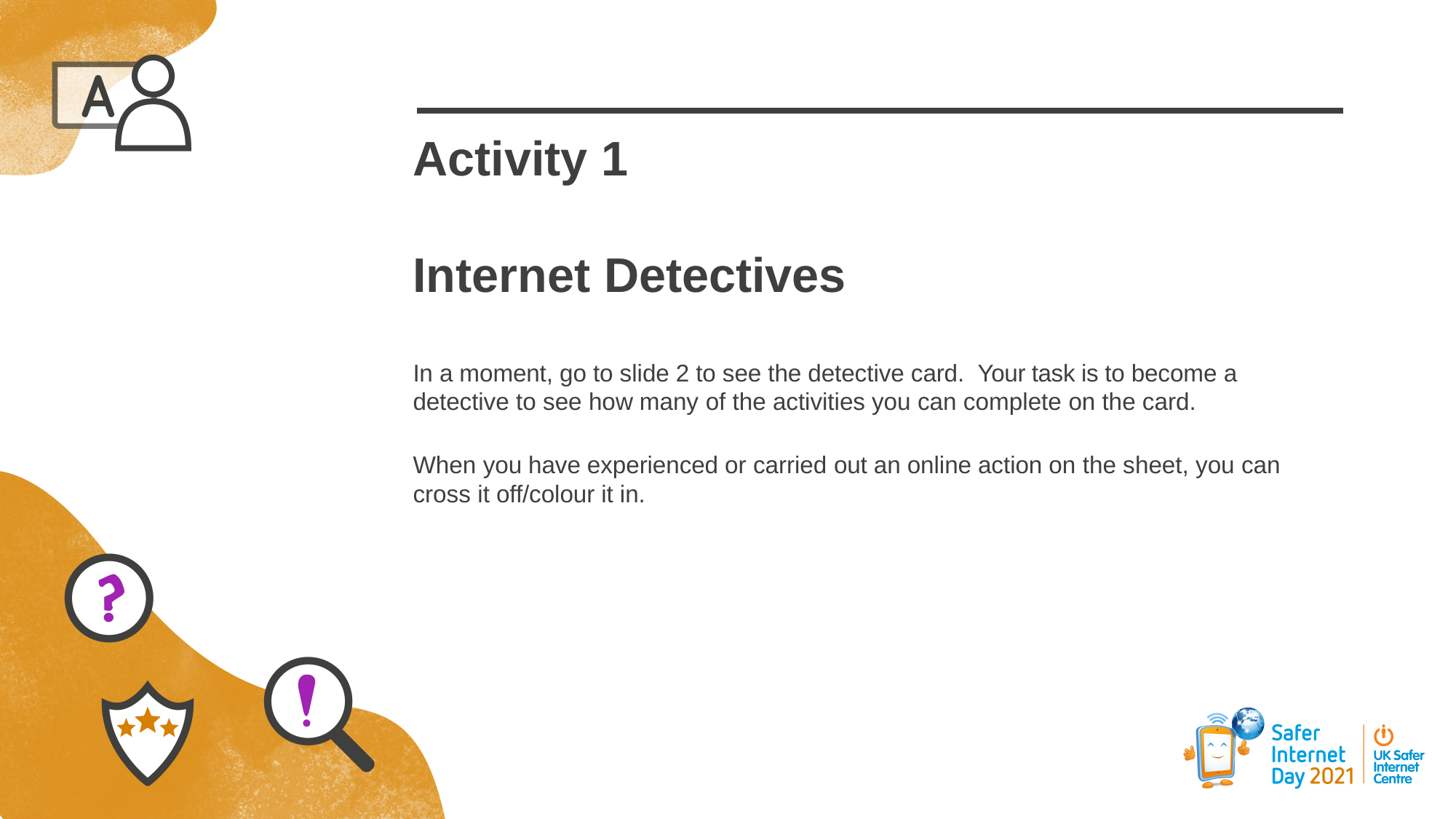

# Activity 1 Internet Detectives
In a moment, go to slide 2 to see the detective card.  Your task is to become a detective to see how many of the activities you can complete on the card.

When you have experienced or carried out an online action on the sheet, you can cross it off/colour it in.